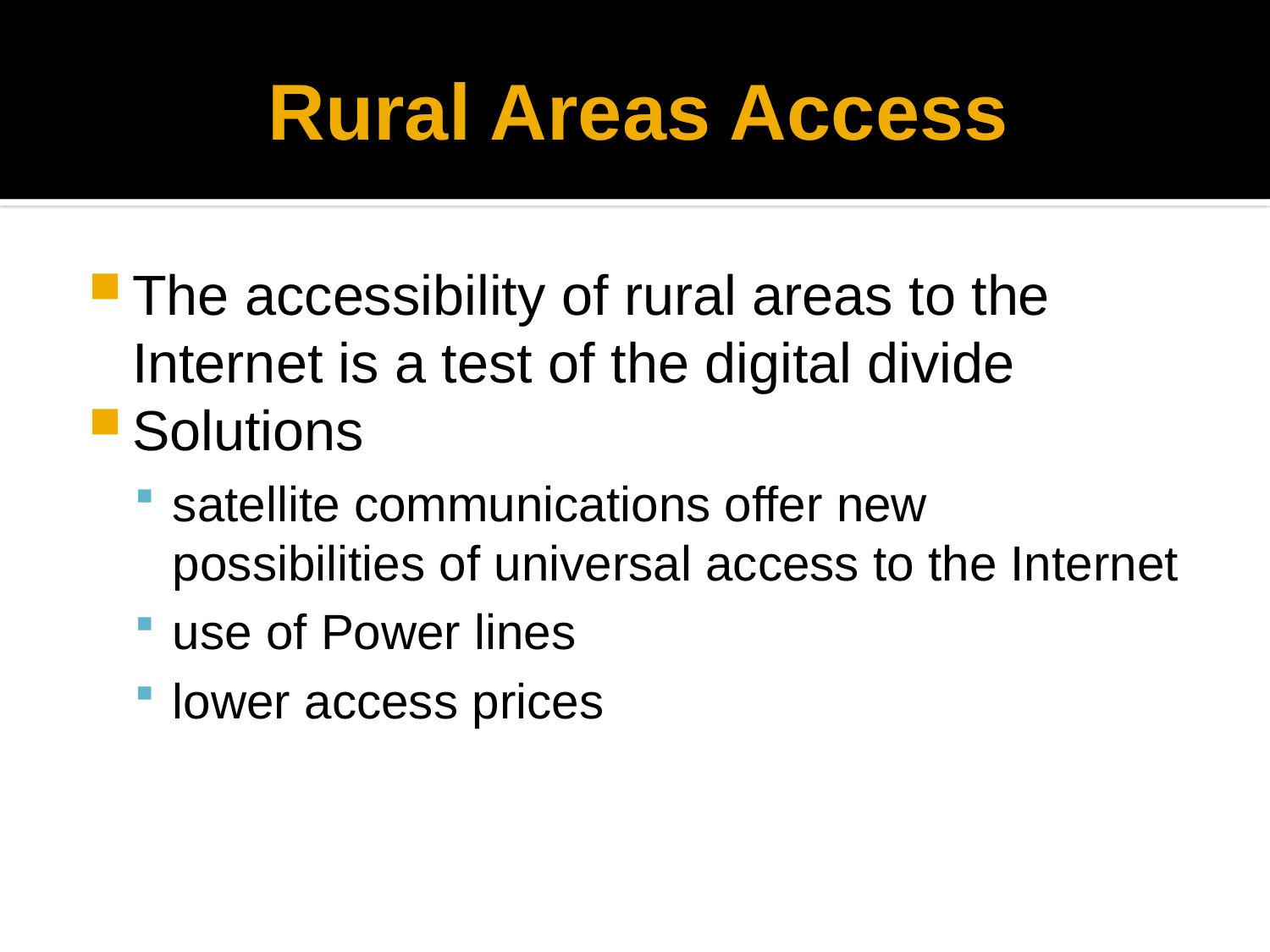

# Rural Areas Access
The accessibility of rural areas to the Internet is a test of the digital divide
Solutions
satellite communications offer new possibilities of universal access to the Internet
use of Power lines
lower access prices